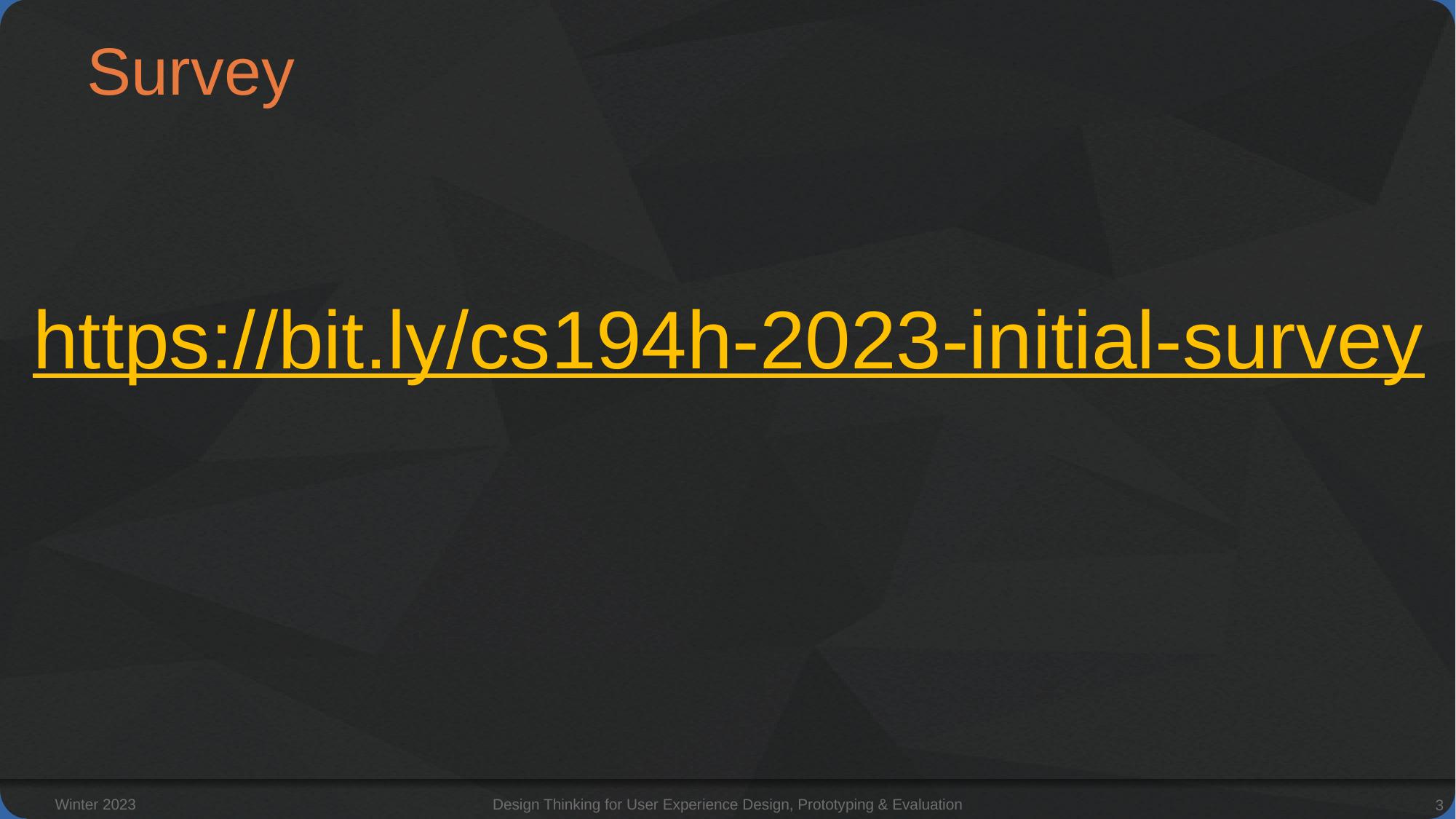

# Survey
https://bit.ly/cs194h-2023-initial-survey

Winter 2023
Design Thinking for User Experience Design, Prototyping & Evaluation
3